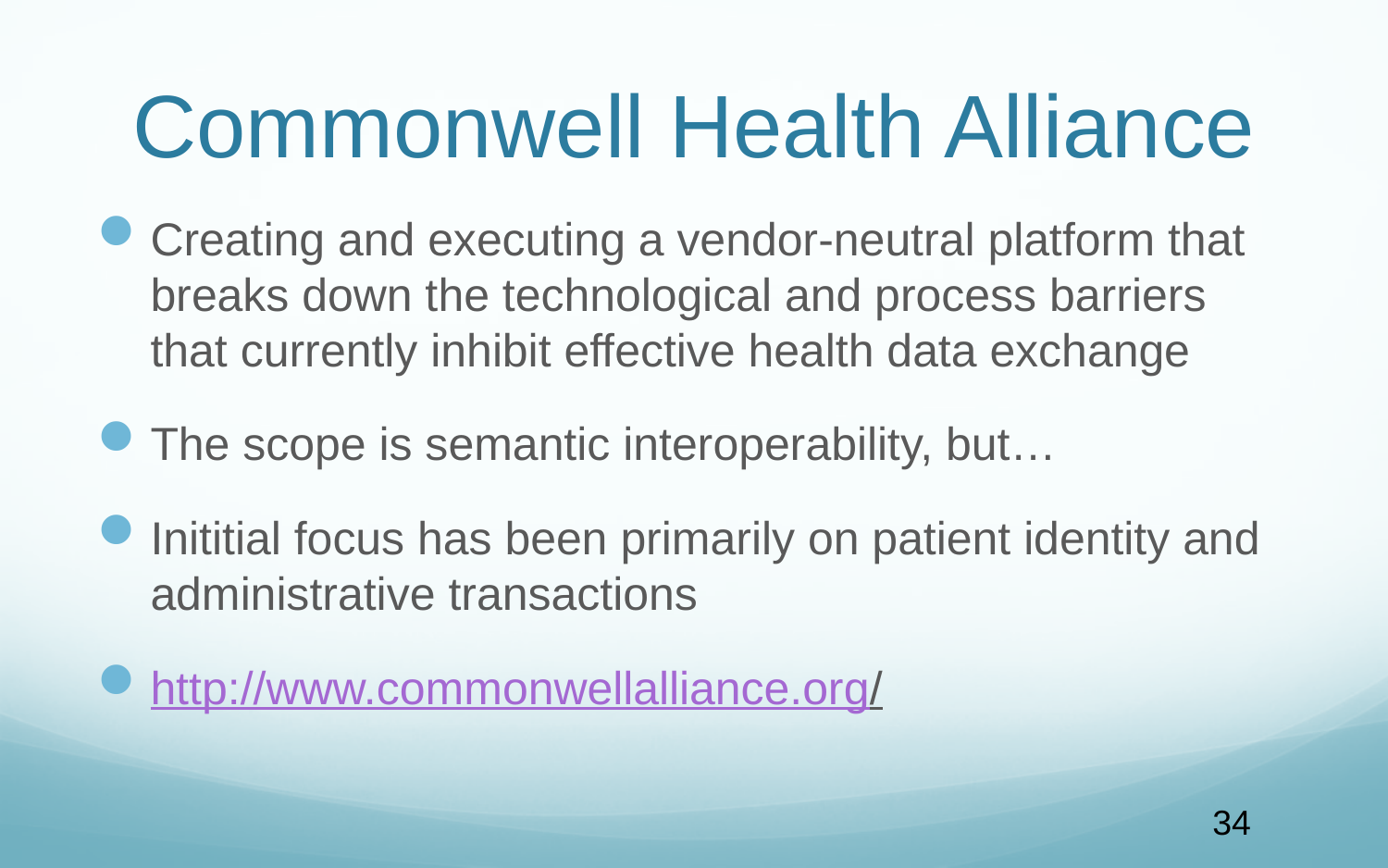

# Commonwell Health Alliance
Creating and executing a vendor-neutral platform that breaks down the technological and process barriers that currently inhibit effective health data exchange
The scope is semantic interoperability, but…
Inititial focus has been primarily on patient identity and administrative transactions
http://www.commonwellalliance.org/
34